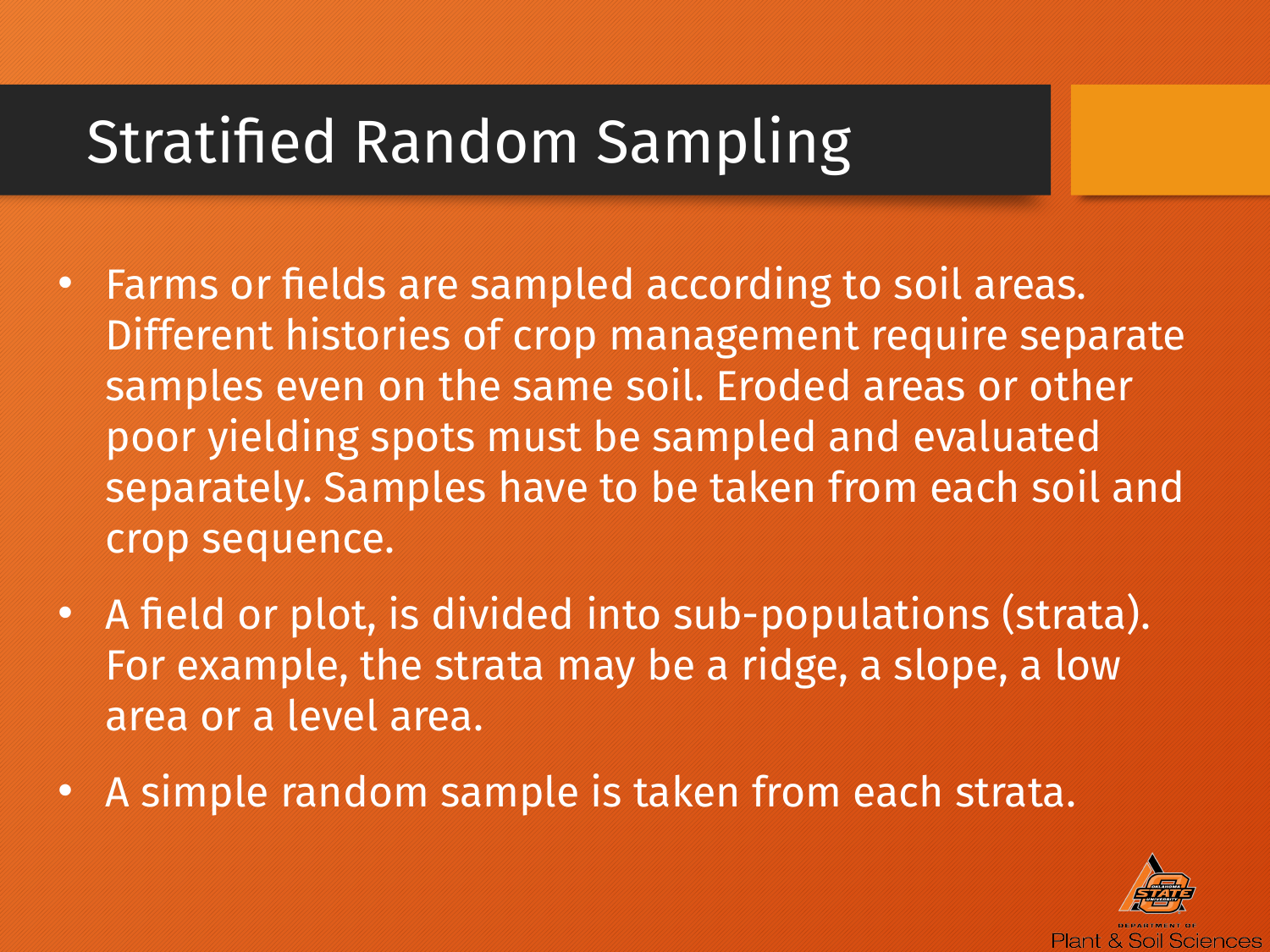

# Stratified Random Sampling
Farms or fields are sampled according to soil areas. Different histories of crop management require separate samples even on the same soil. Eroded areas or other poor yielding spots must be sampled and evaluated separately. Samples have to be taken from each soil and crop sequence.

A field or plot, is divided into sub-populations (strata). For example, the strata may be a ridge, a slope, a low area or a level area.

A simple random sample is taken from each strata.